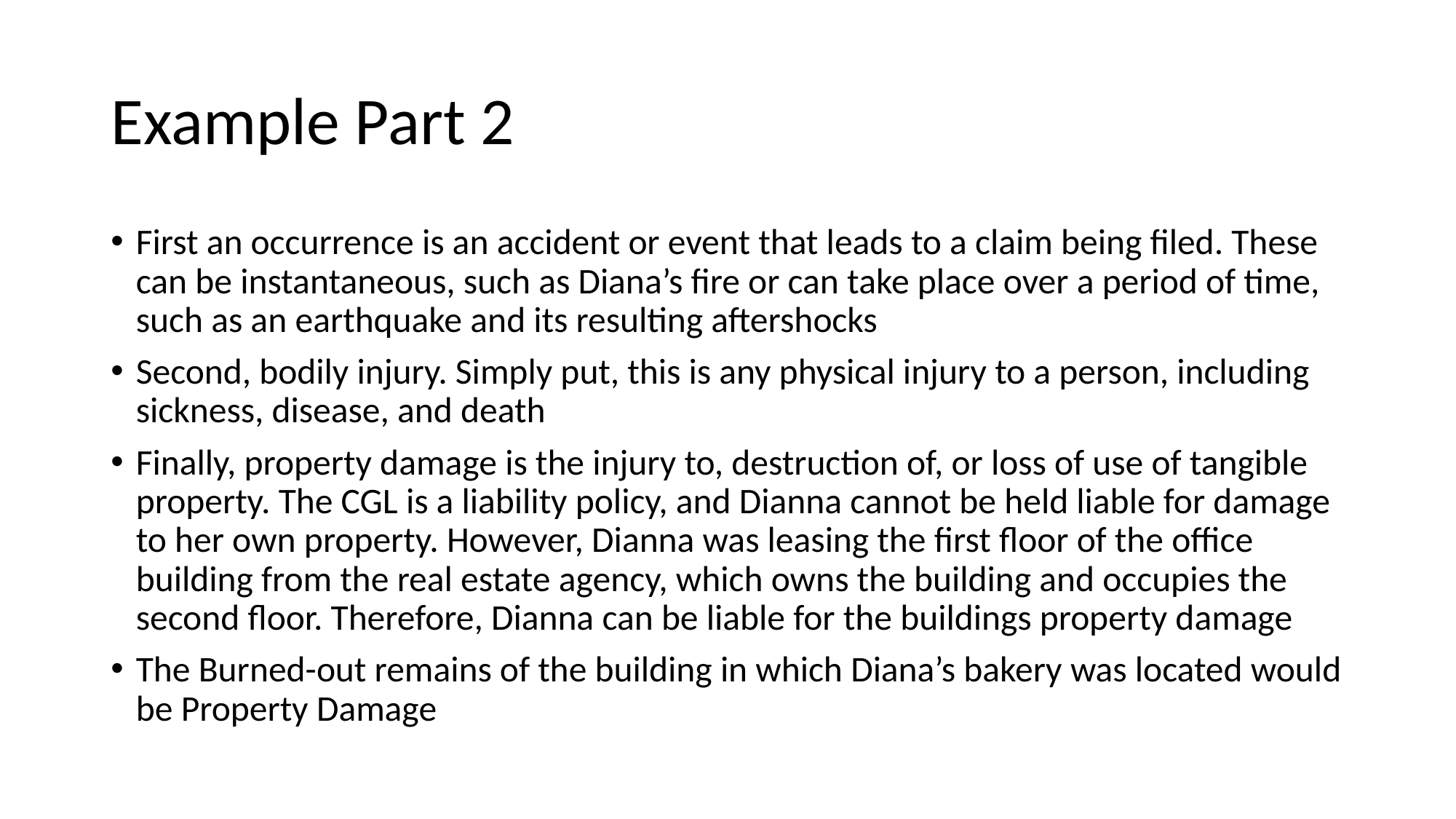

# Example Part 2
First an occurrence is an accident or event that leads to a claim being filed. These can be instantaneous, such as Diana’s fire or can take place over a period of time, such as an earthquake and its resulting aftershocks
Second, bodily injury. Simply put, this is any physical injury to a person, including sickness, disease, and death
Finally, property damage is the injury to, destruction of, or loss of use of tangible property. The CGL is a liability policy, and Dianna cannot be held liable for damage to her own property. However, Dianna was leasing the first floor of the office building from the real estate agency, which owns the building and occupies the second floor. Therefore, Dianna can be liable for the buildings property damage
The Burned-out remains of the building in which Diana’s bakery was located would be Property Damage